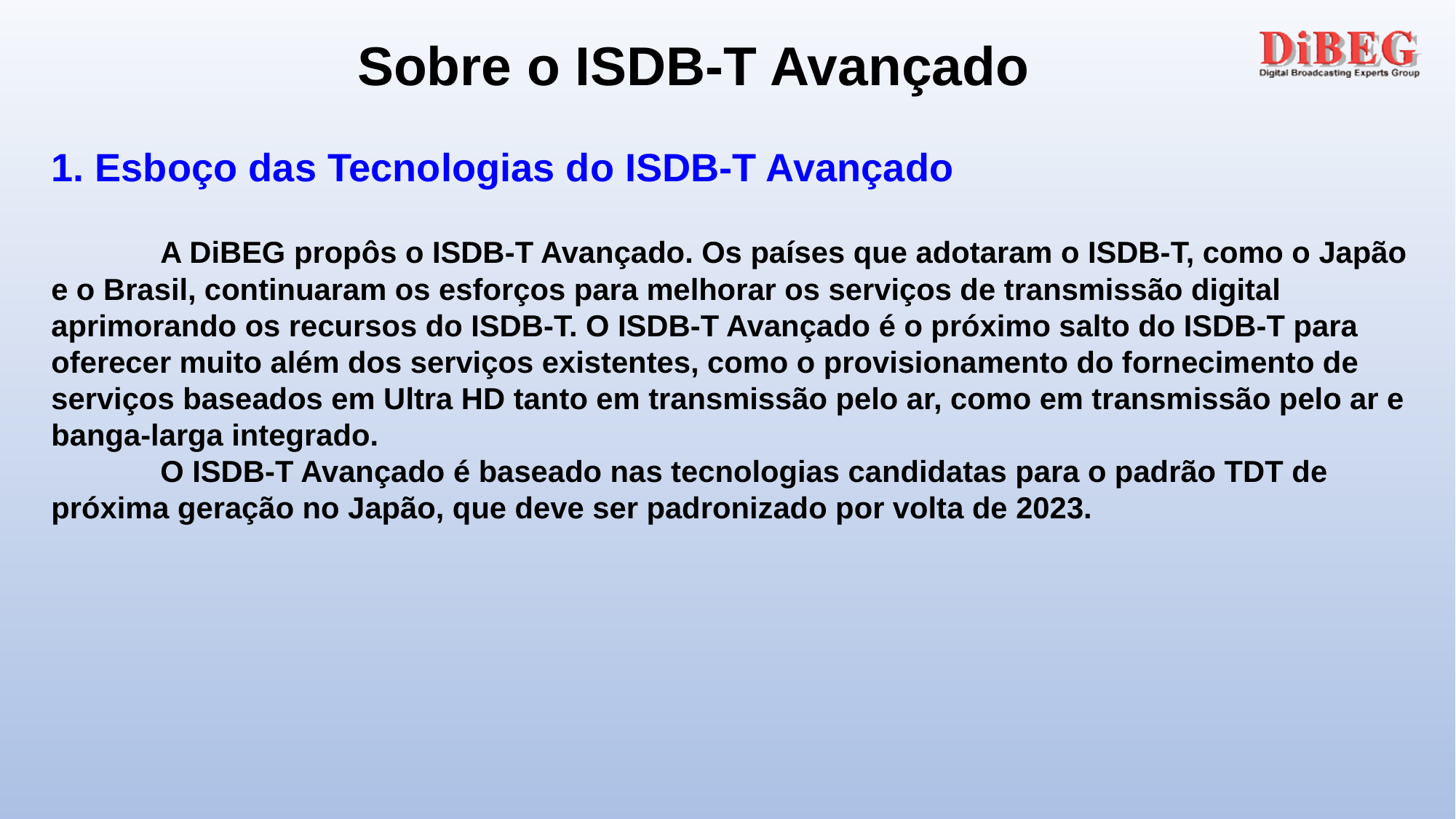

Sobre o ISDB-T Avançado
1. Esboço das Tecnologias do ISDB-T Avançado

	A DiBEG propôs o ISDB-T Avançado. Os países que adotaram o ISDB-T, como o Japão e o Brasil, continuaram os esforços para melhorar os serviços de transmissão digital aprimorando os recursos do ISDB-T. O ISDB-T Avançado é o próximo salto do ISDB-T para oferecer muito além dos serviços existentes, como o provisionamento do fornecimento de serviços baseados em Ultra HD tanto em transmissão pelo ar, como em transmissão pelo ar e banga-larga integrado.
	O ISDB-T Avançado é baseado nas tecnologias candidatas para o padrão TDT de próxima geração no Japão, que deve ser padronizado por volta de 2023.